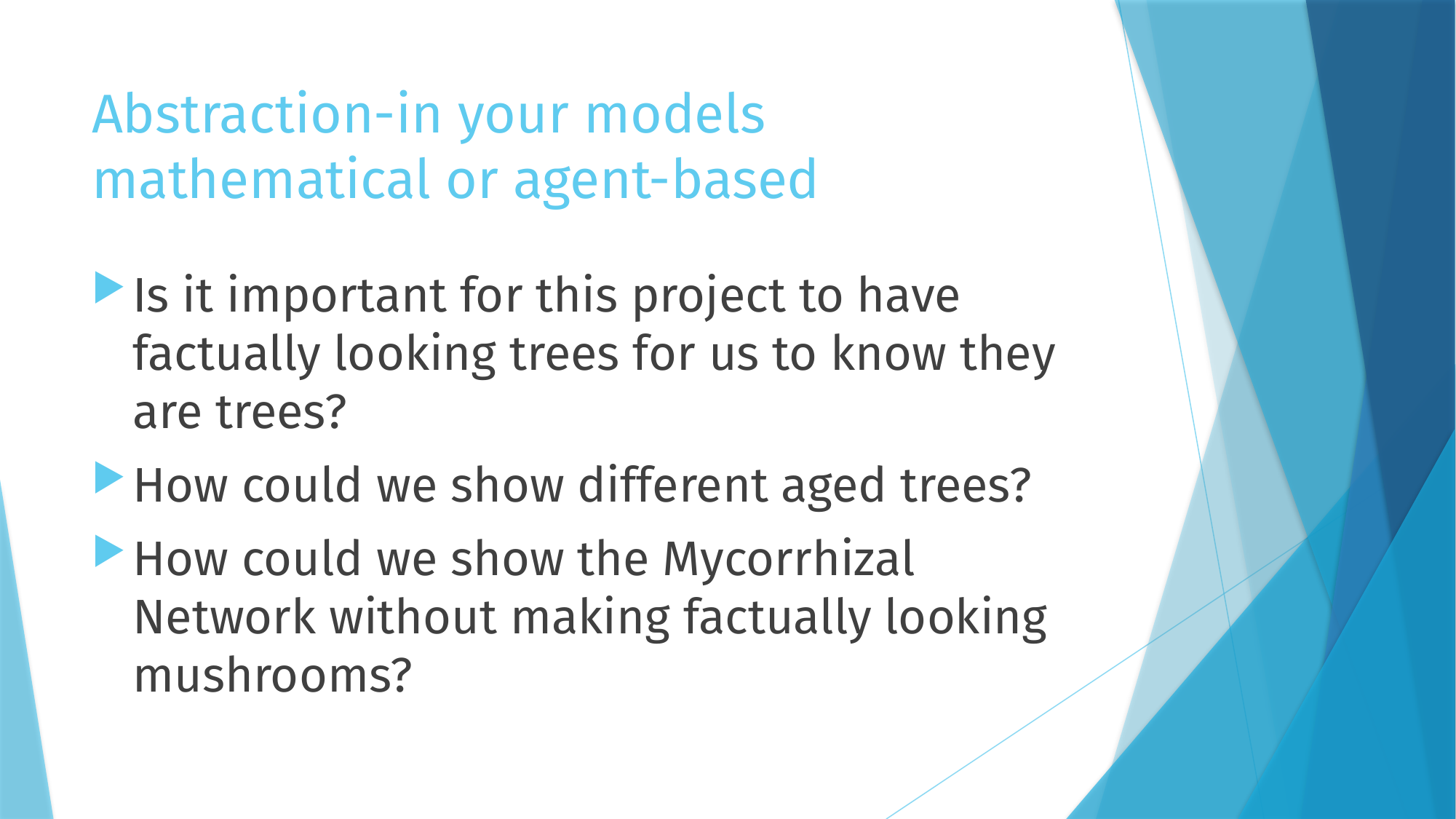

# Abstraction-in your models mathematical or agent-based
Is it important for this project to have factually looking trees for us to know they are trees?
How could we show different aged trees?
How could we show the Mycorrhizal Network without making factually looking mushrooms?